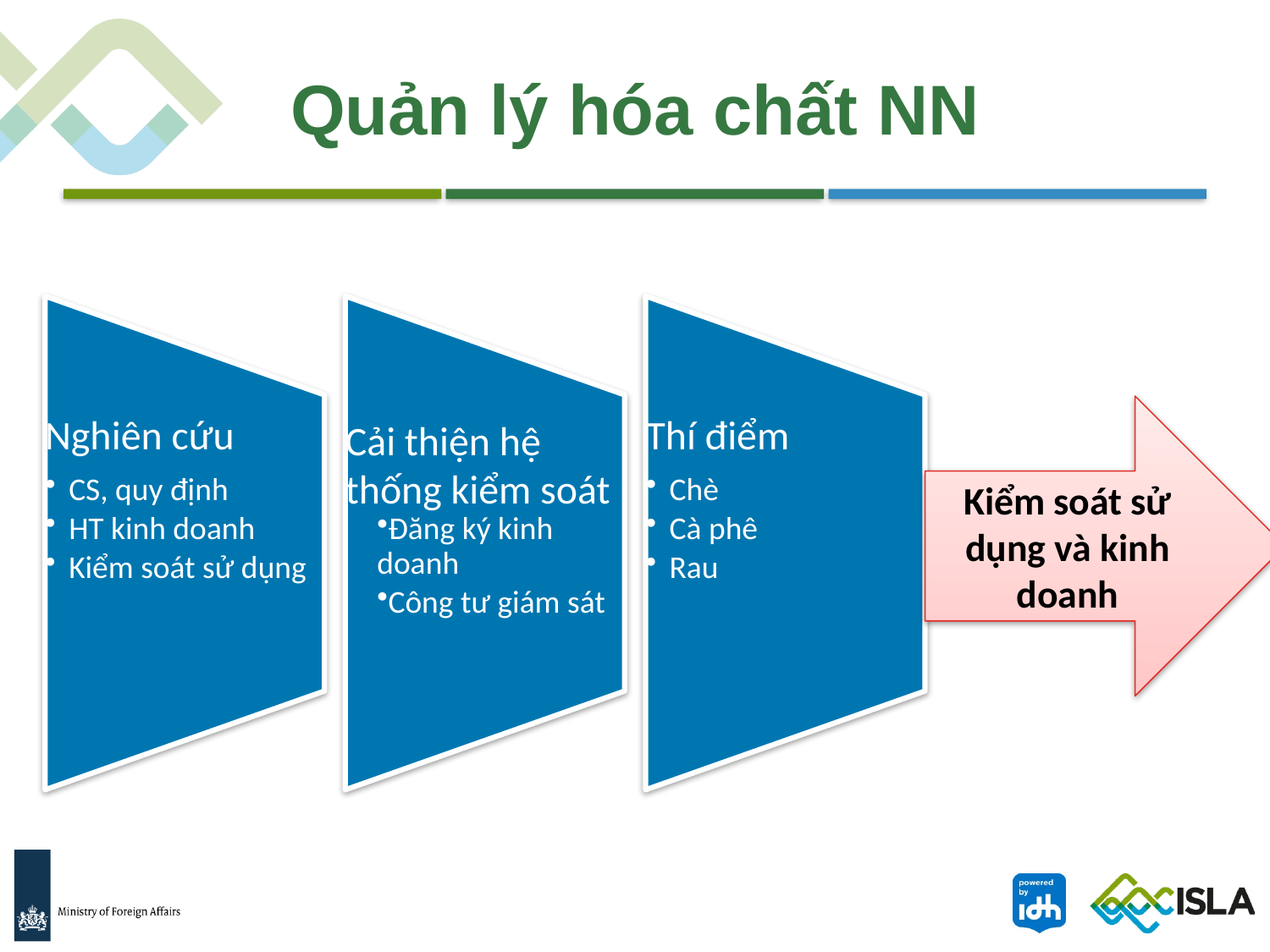

# Quản lý hóa chất NN
Nghiên cứu
CS, quy định
HT kinh doanh
Kiểm soát sử dụng
Cải thiện hệ thống kiểm soát
Đăng ký kinh doanh
Công tư giám sát
Thí điểm
Chè
Cà phê
Rau
Kiểm soát sử dụng và kinh doanh